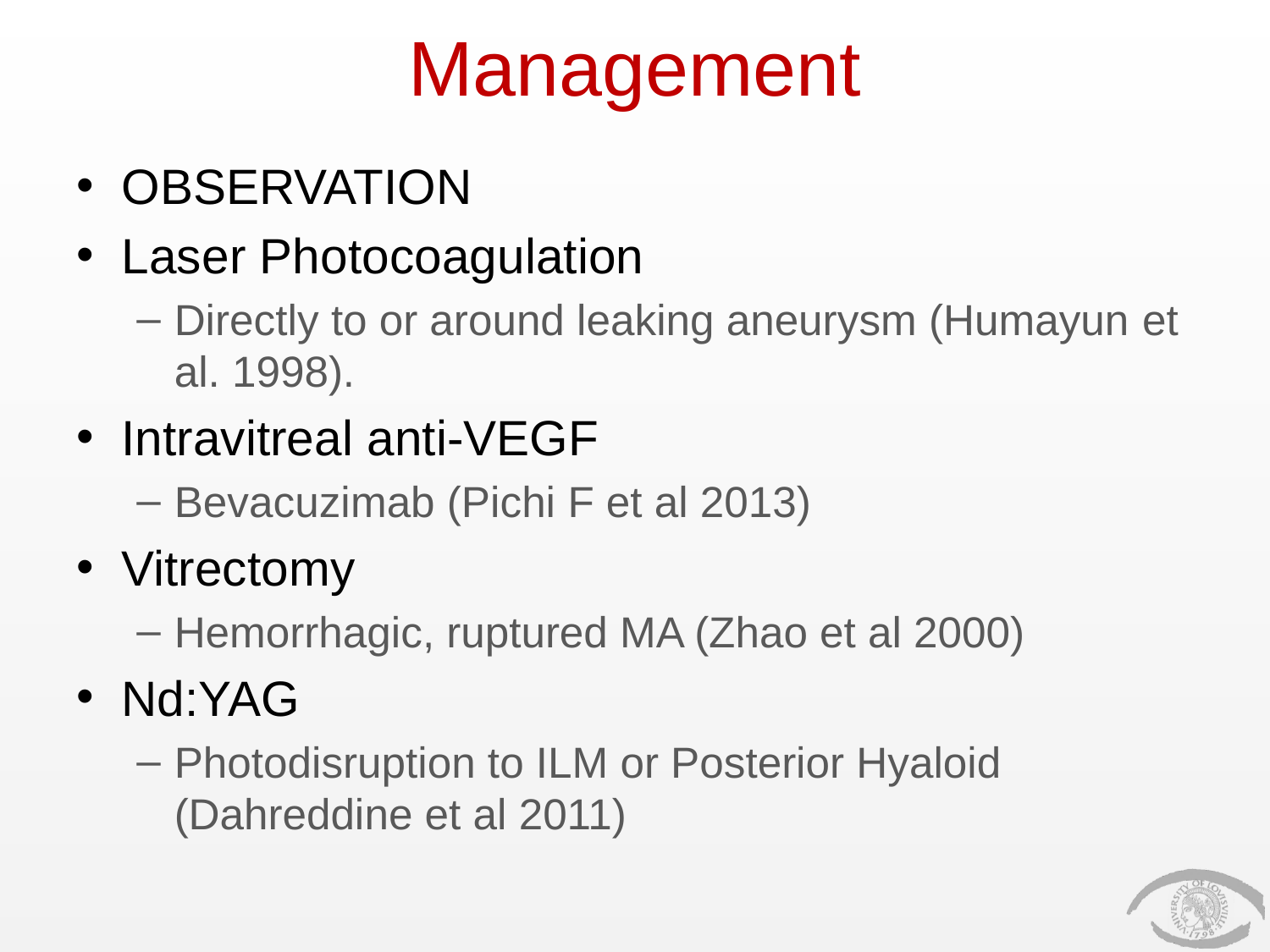

# Management
OBSERVATION
Laser Photocoagulation
Directly to or around leaking aneurysm (Humayun et al. 1998).
Intravitreal anti-VEGF
Bevacuzimab (Pichi F et al 2013)
Vitrectomy
Hemorrhagic, ruptured MA (Zhao et al 2000)
Nd:YAG
Photodisruption to ILM or Posterior Hyaloid (Dahreddine et al 2011)